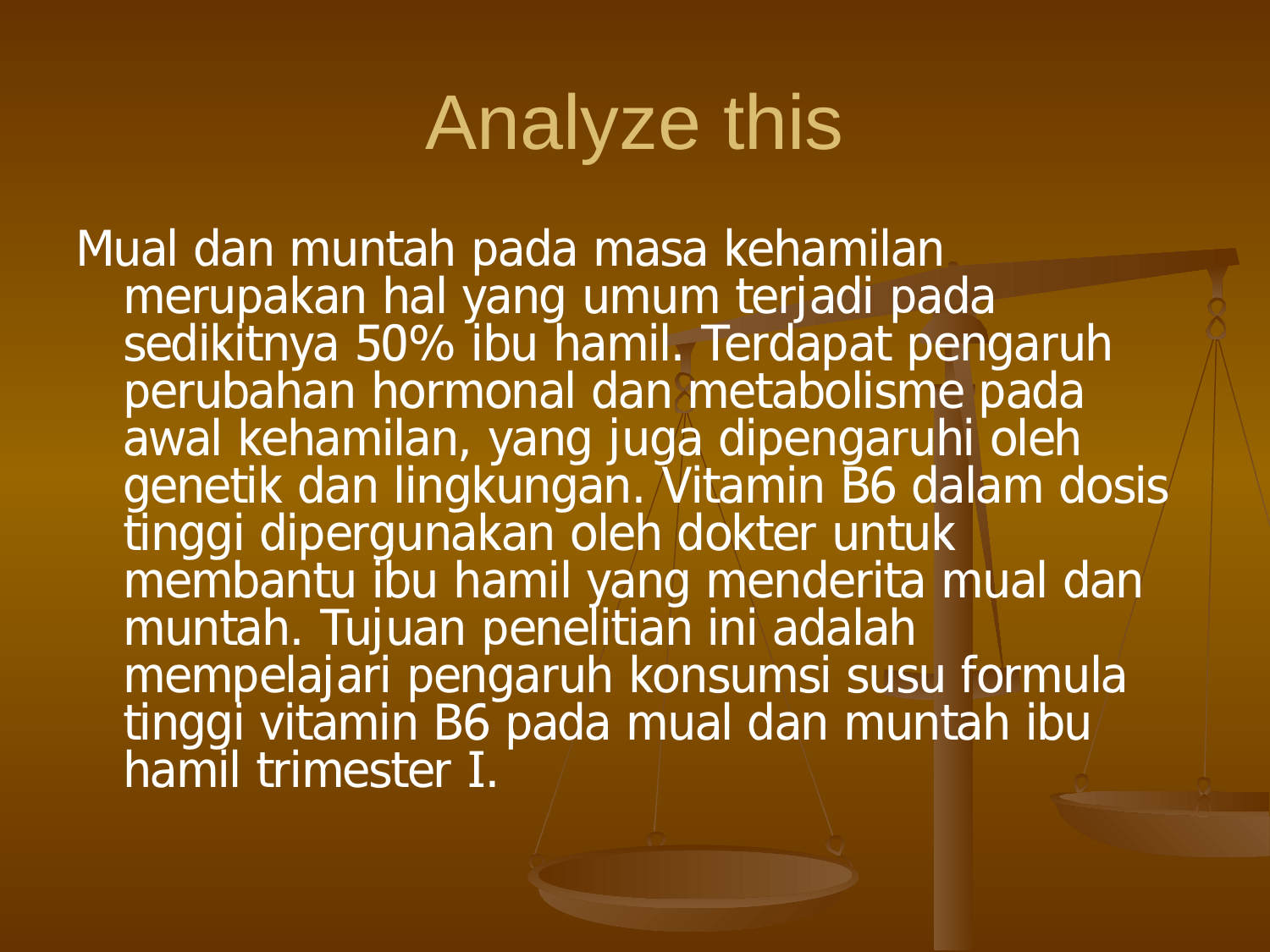

# Analyze this
Mual dan muntah pada masa kehamilan merupakan hal yang umum terjadi pada sedikitnya 50% ibu hamil. Terdapat pengaruh perubahan hormonal dan metabolisme pada awal kehamilan, yang juga dipengaruhi oleh genetik dan lingkungan. Vitamin B6 dalam dosis tinggi dipergunakan oleh dokter untuk membantu ibu hamil yang menderita mual dan muntah. Tujuan penelitian ini adalah mempelajari pengaruh konsumsi susu formula tinggi vitamin B6 pada mual dan muntah ibu hamil trimester I.